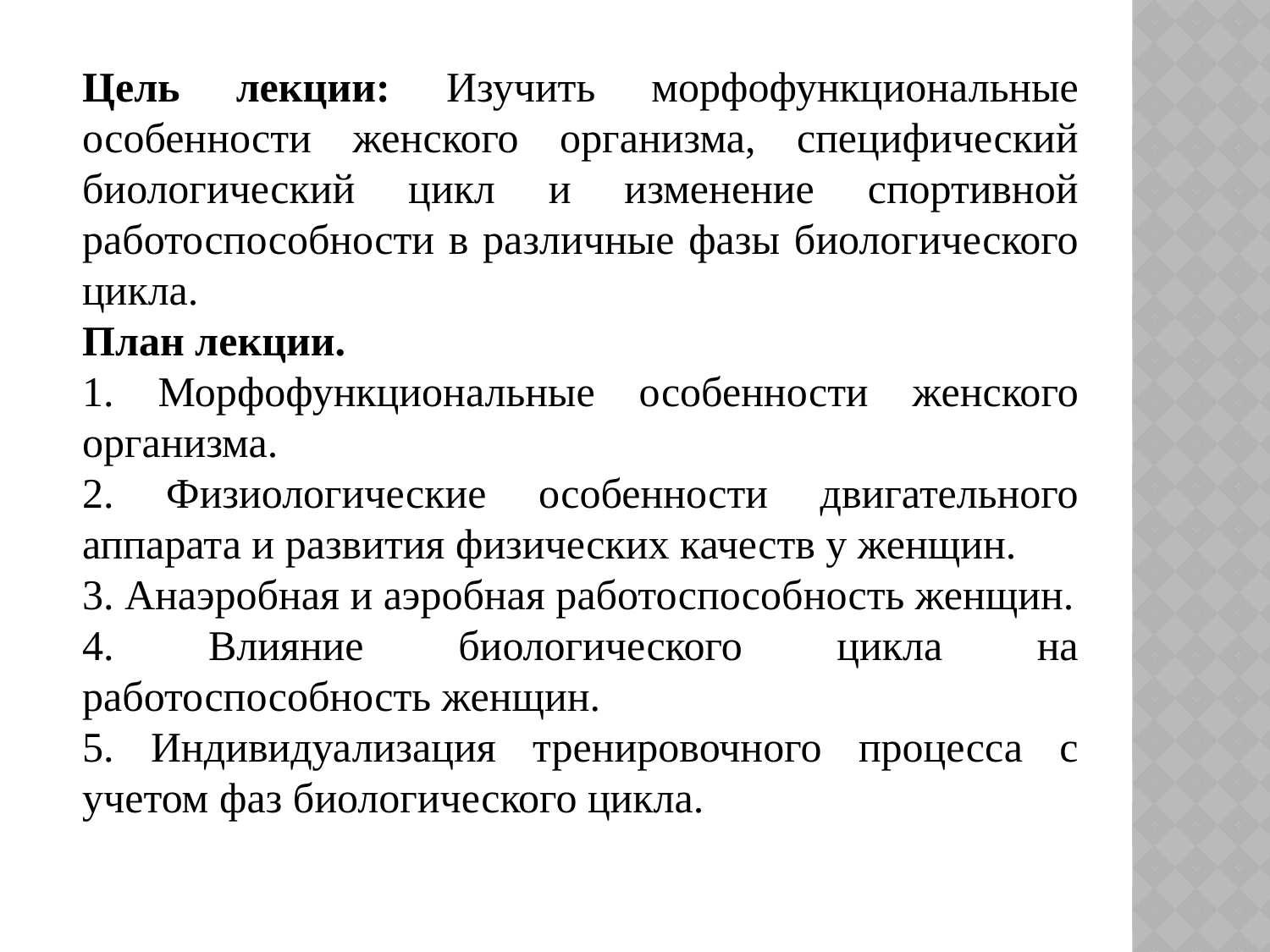

Цель лекции: Изучить морфофункциональные особенности женского организма, специфический биологический цикл и изменение спортивной работоспособности в различные фазы биологического цикла.
План лекции.
1. Морфофункциональные особенности женского организма.
2. Физиологические особенности двигательного аппарата и развития физических качеств у женщин.
3. Анаэробная и аэробная работоспособность женщин.
4. Влияние биологического цикла на работоспособность женщин.
5. Индивидуализация тренировочного процесса с учетом фаз биологического цикла.